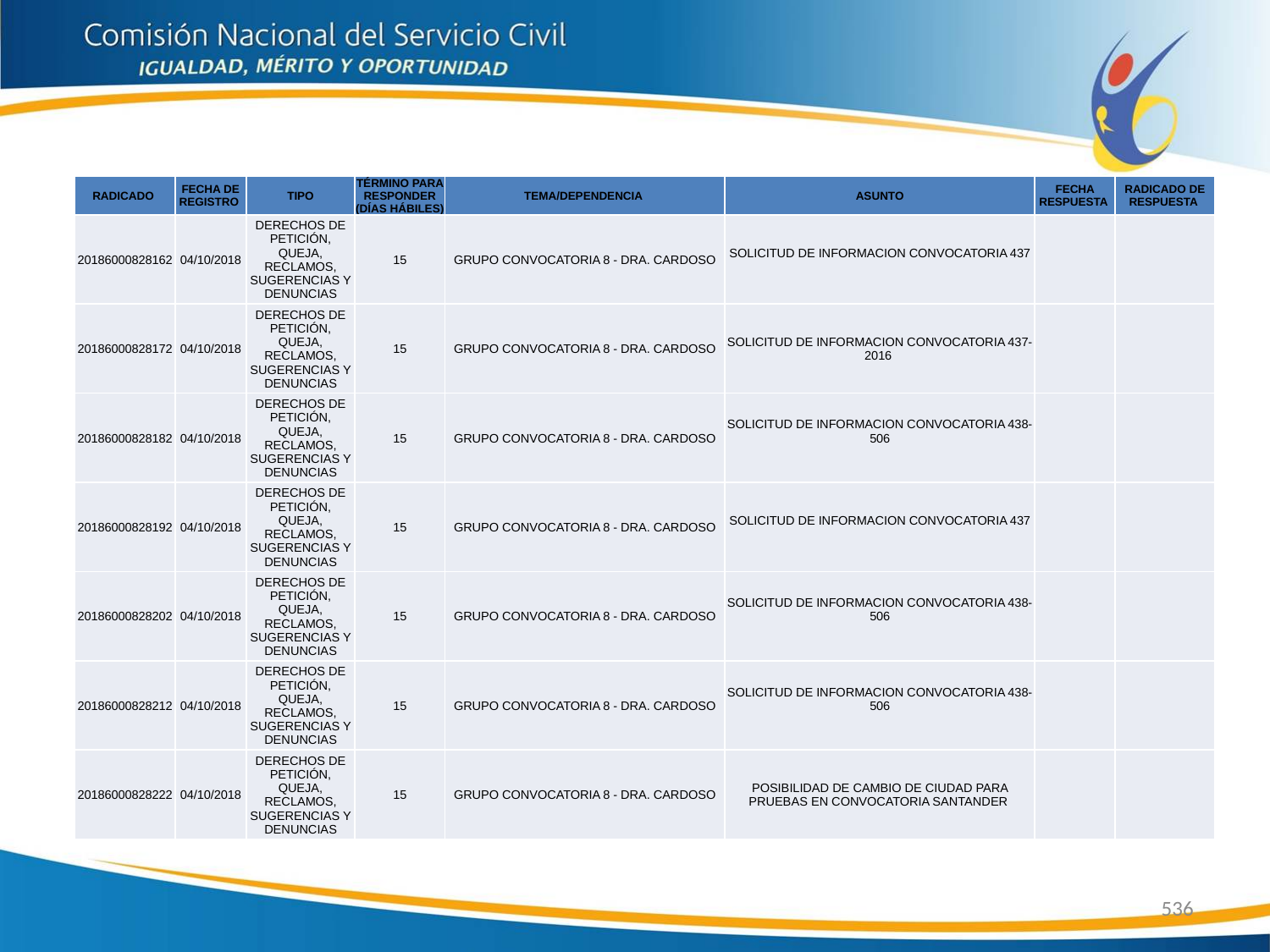

| RADICADO | FECHA DE REGISTRO | TIPO | TÉRMINO PARA RESPONDER (DÍAS HÁBILES) | TEMA/DEPENDENCIA | ASUNTO | FECHA RESPUESTA | RADICADO DE RESPUESTA |
| --- | --- | --- | --- | --- | --- | --- | --- |
| 20186000828162 | 04/10/2018 | DERECHOS DE PETICIÓN, QUEJA, RECLAMOS, SUGERENCIAS Y DENUNCIAS | 15 | GRUPO CONVOCATORIA 8 - DRA. CARDOSO | SOLICITUD DE INFORMACION CONVOCATORIA 437 |  |  |
| 20186000828172 | 04/10/2018 | DERECHOS DE PETICIÓN, QUEJA, RECLAMOS, SUGERENCIAS Y DENUNCIAS | 15 | GRUPO CONVOCATORIA 8 - DRA. CARDOSO | SOLICITUD DE INFORMACION CONVOCATORIA 437-2016 |  |  |
| 20186000828182 | 04/10/2018 | DERECHOS DE PETICIÓN, QUEJA, RECLAMOS, SUGERENCIAS Y DENUNCIAS | 15 | GRUPO CONVOCATORIA 8 - DRA. CARDOSO | SOLICITUD DE INFORMACION CONVOCATORIA 438-506 |  |  |
| 20186000828192 | 04/10/2018 | DERECHOS DE PETICIÓN, QUEJA, RECLAMOS, SUGERENCIAS Y DENUNCIAS | 15 | GRUPO CONVOCATORIA 8 - DRA. CARDOSO | SOLICITUD DE INFORMACION CONVOCATORIA 437 |  |  |
| 20186000828202 | 04/10/2018 | DERECHOS DE PETICIÓN, QUEJA, RECLAMOS, SUGERENCIAS Y DENUNCIAS | 15 | GRUPO CONVOCATORIA 8 - DRA. CARDOSO | SOLICITUD DE INFORMACION CONVOCATORIA 438-506 |  |  |
| 20186000828212 | 04/10/2018 | DERECHOS DE PETICIÓN, QUEJA, RECLAMOS, SUGERENCIAS Y DENUNCIAS | 15 | GRUPO CONVOCATORIA 8 - DRA. CARDOSO | SOLICITUD DE INFORMACION CONVOCATORIA 438-506 |  |  |
| 20186000828222 | 04/10/2018 | DERECHOS DE PETICIÓN, QUEJA, RECLAMOS, SUGERENCIAS Y DENUNCIAS | 15 | GRUPO CONVOCATORIA 8 - DRA. CARDOSO | POSIBILIDAD DE CAMBIO DE CIUDAD PARA PRUEBAS EN CONVOCATORIA SANTANDER |  |  |
536